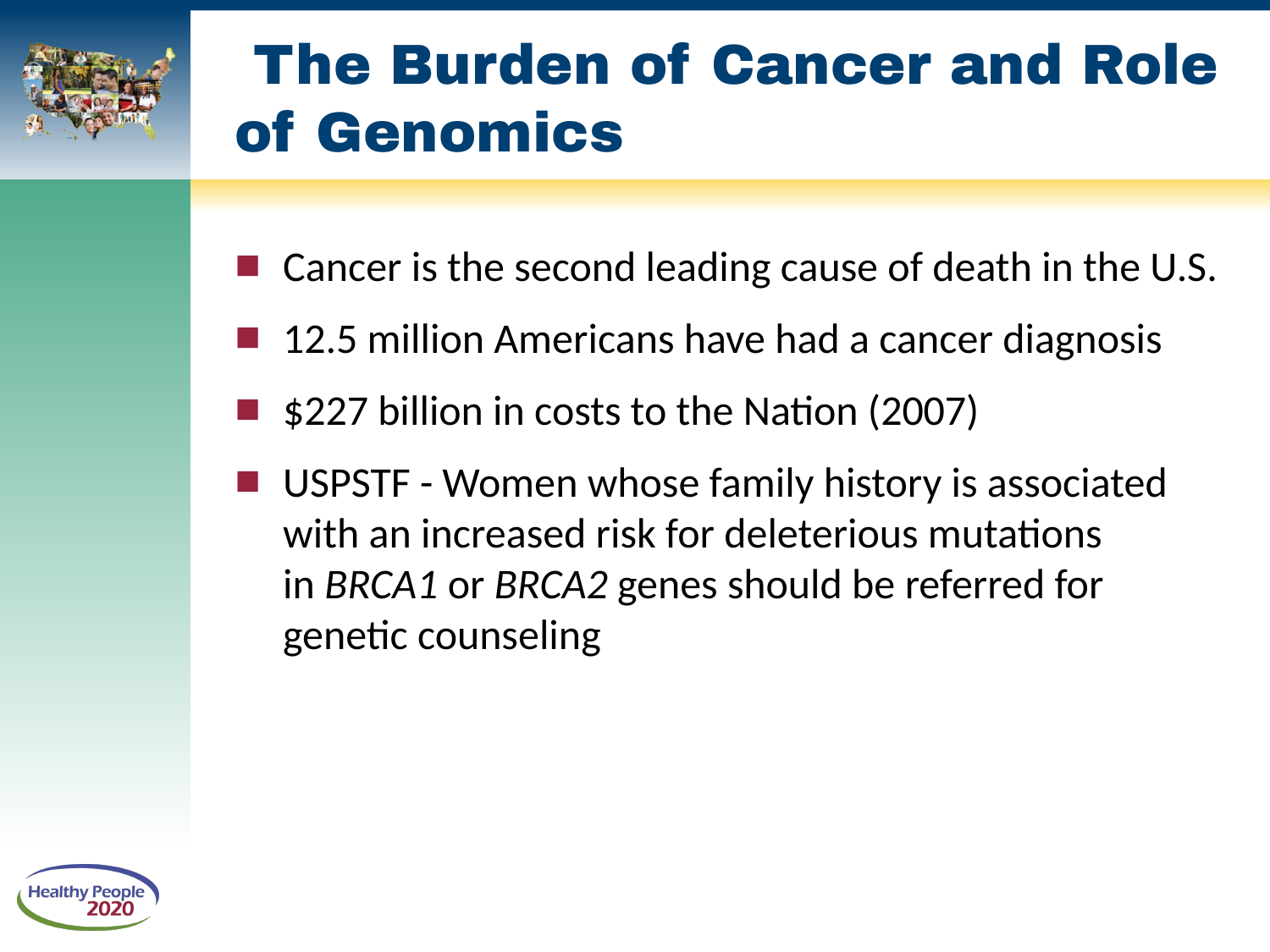

# The Burden of Cancer and Role of Genomics
Cancer is the second leading cause of death in the U.S.
12.5 million Americans have had a cancer diagnosis
$227 billion in costs to the Nation (2007)
USPSTF - Women whose family history is associated with an increased risk for deleterious mutations in BRCA1 or BRCA2 genes should be referred for genetic counseling